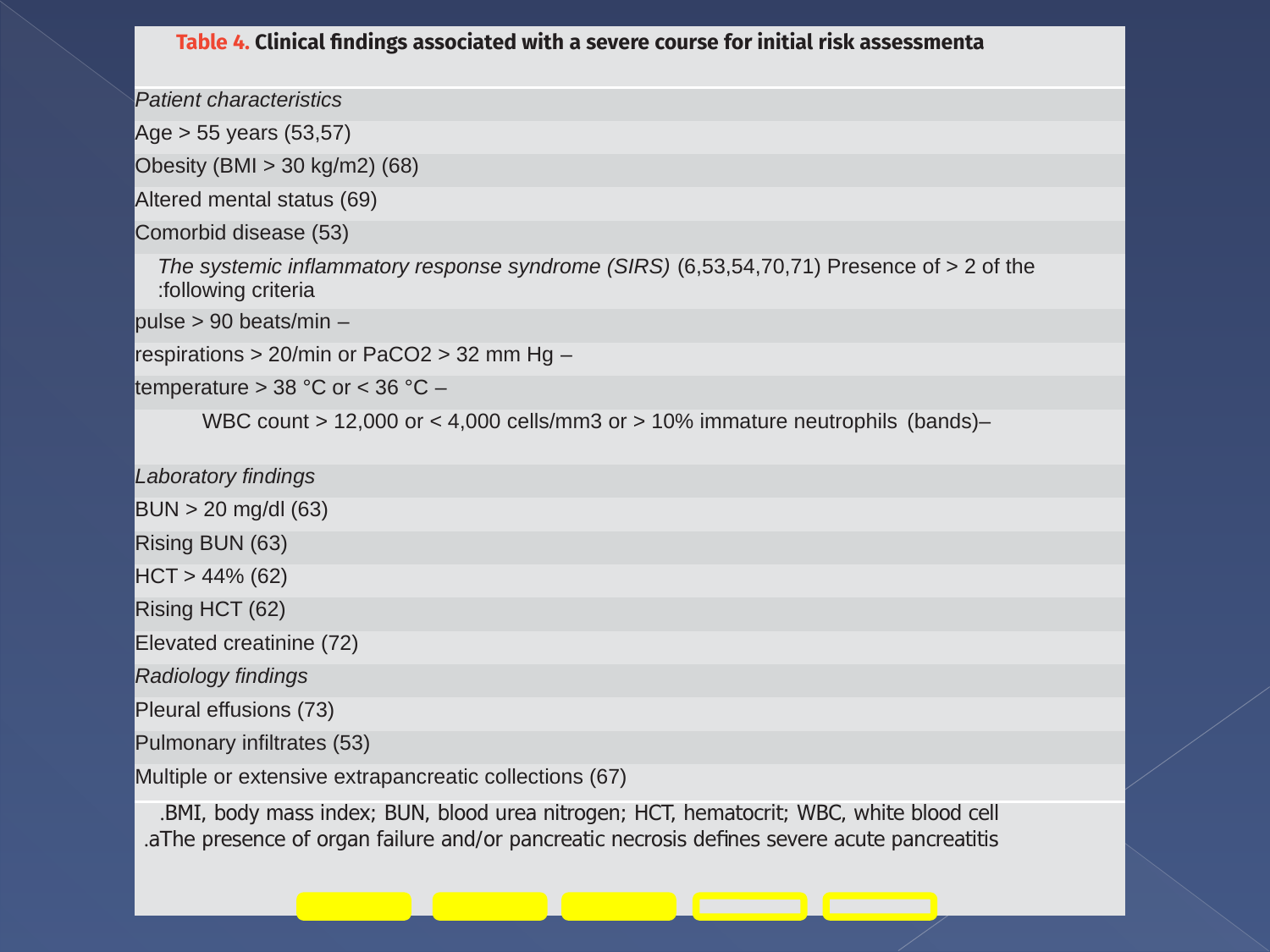

| Table 4. Clinical findings associated with a severe course for initial risk assessmenta |
| --- |
| Patient characteristics |
| Age > 55 years (53,57) |
| Obesity (BMI > 30 kg/m2) (68) |
| Altered mental status (69) |
| Comorbid disease (53) |
| The systemic inflammatory response syndrome (SIRS) (6,53,54,70,71) Presence of > 2 of the following criteria: |
| – pulse > 90 beats/min |
| – respirations > 20/min or PaCO2 > 32 mm Hg |
| – temperature > 38 °C or < 36 °C |
| –WBC count > 12,000 or < 4,000 cells/mm3 or > 10% immature neutrophils (bands) |
| Laboratory findings |
| BUN > 20 mg/dl (63) |
| Rising BUN (63) |
| HCT > 44% (62) |
| Rising HCT (62) |
| Elevated creatinine (72) |
| Radiology findings |
| Pleural effusions (73) |
| Pulmonary infiltrates (53) |
| Multiple or extensive extrapancreatic collections (67) |
| BMI, body mass index; BUN, blood urea nitrogen; HCT, hematocrit; WBC, white blood cell. aThe presence of organ failure and/or pancreatic necrosis defines severe acute pancreatitis. |